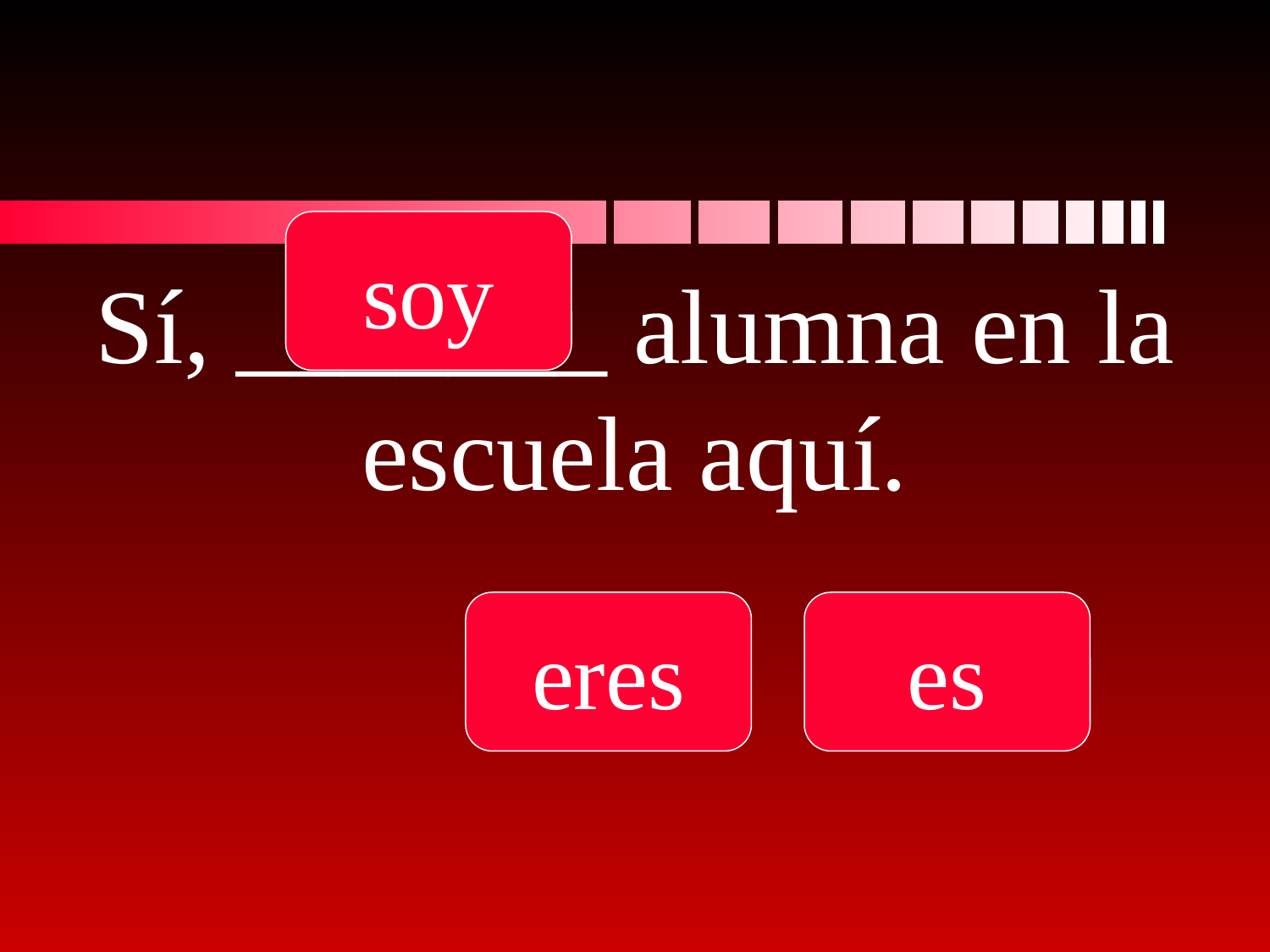

soy
# Sí, _______ alumna en la escuela aquí.
eres
es